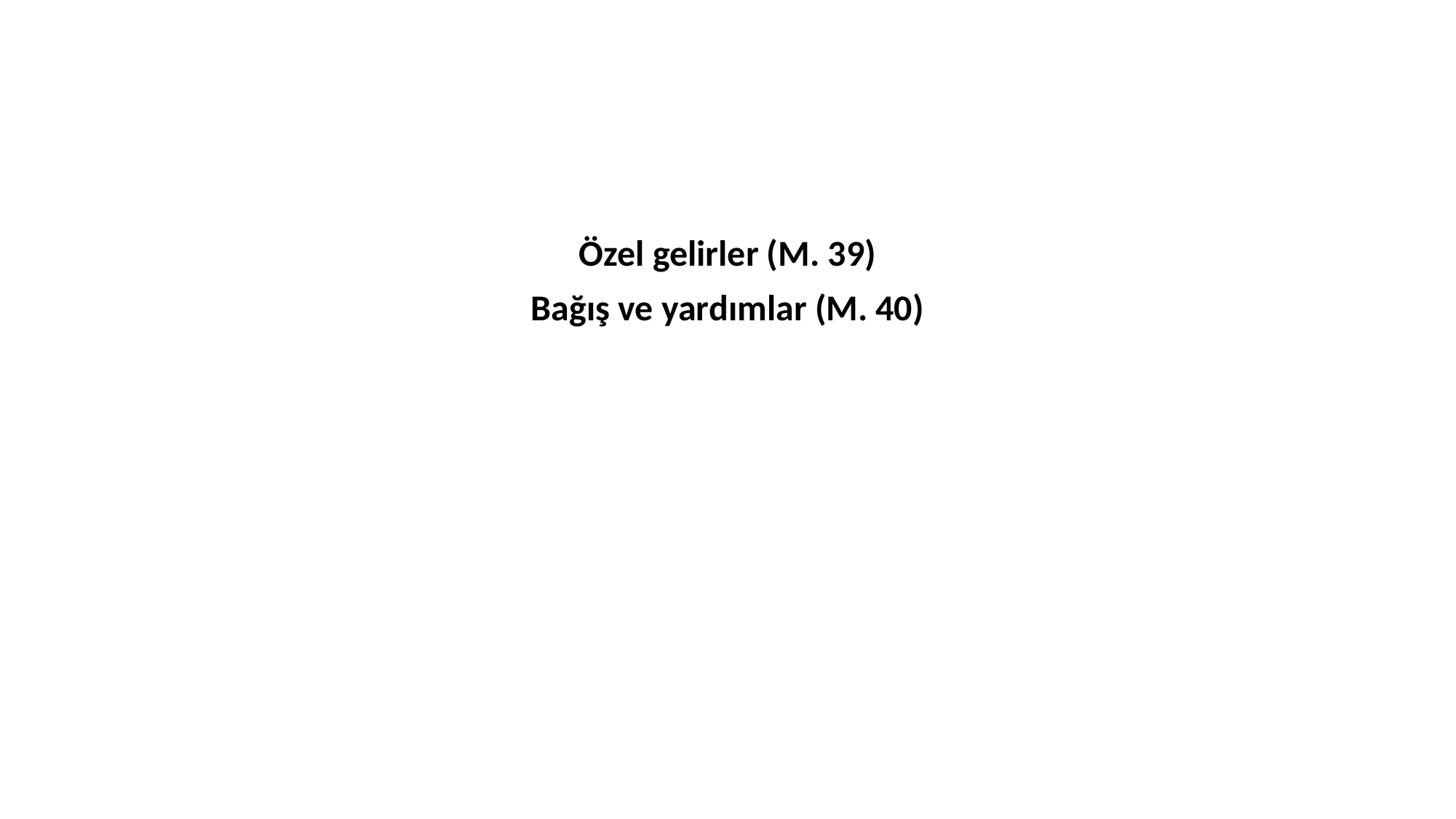

#
Özel gelirler (M. 39)
Bağış ve yardımlar (M. 40)